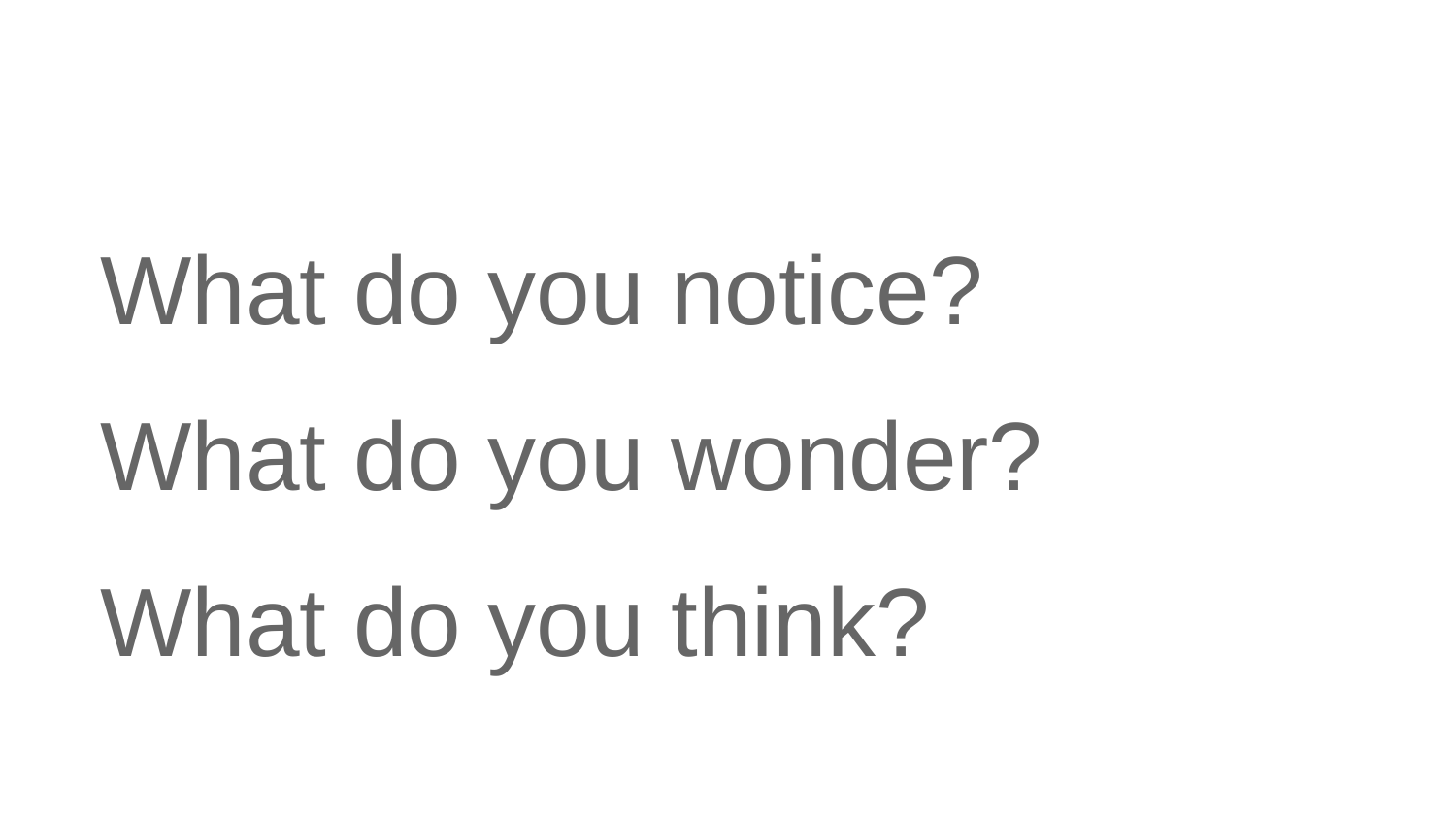

#
What do you notice?
What do you wonder?
What do you think?